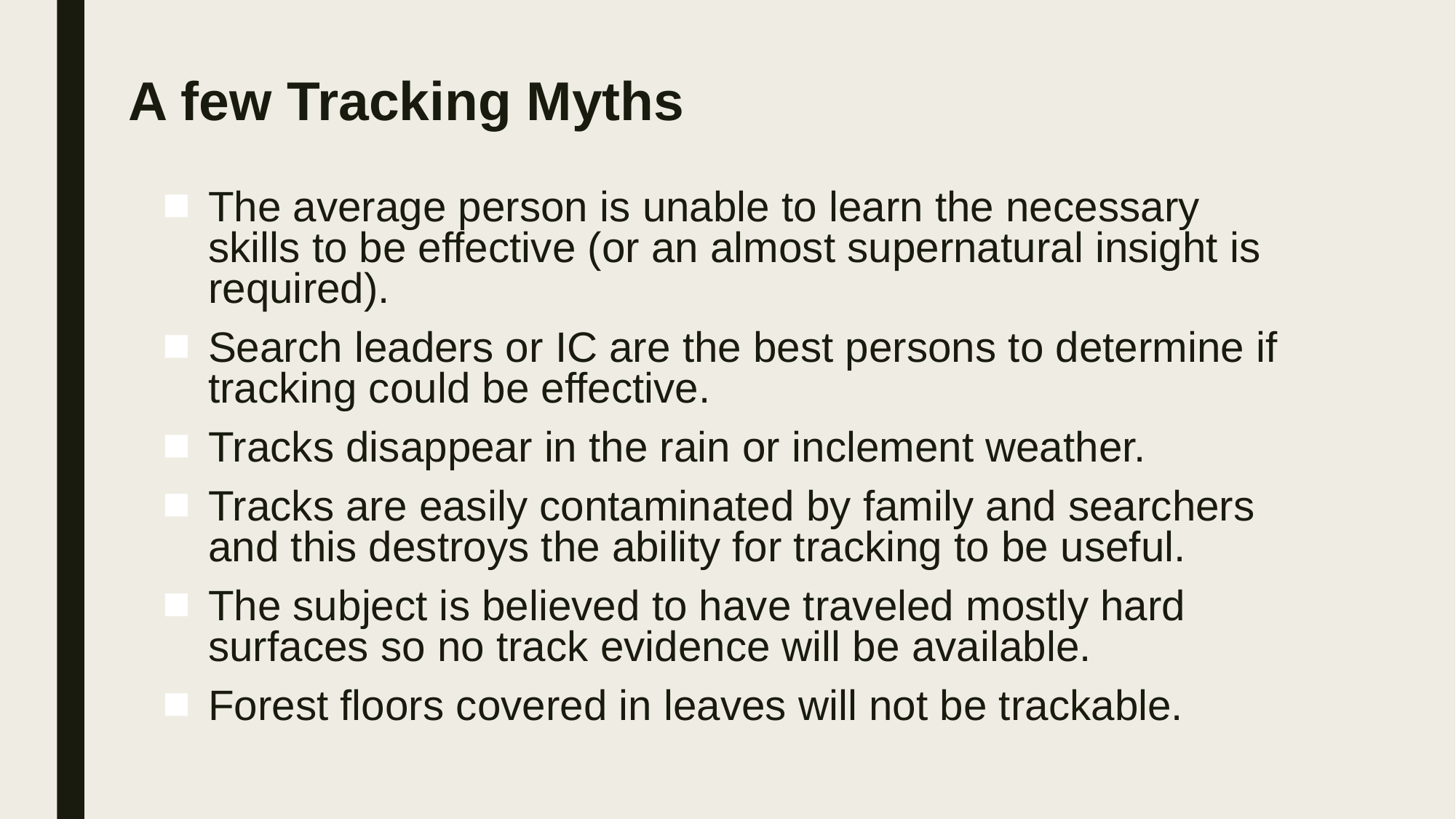

# A few Tracking Myths
The average person is unable to learn the necessary skills to be effective (or an almost supernatural insight is required).
Search leaders or IC are the best persons to determine if tracking could be effective.
Tracks disappear in the rain or inclement weather.
Tracks are easily contaminated by family and searchers and this destroys the ability for tracking to be useful.
The subject is believed to have traveled mostly hard surfaces so no track evidence will be available.
Forest floors covered in leaves will not be trackable.